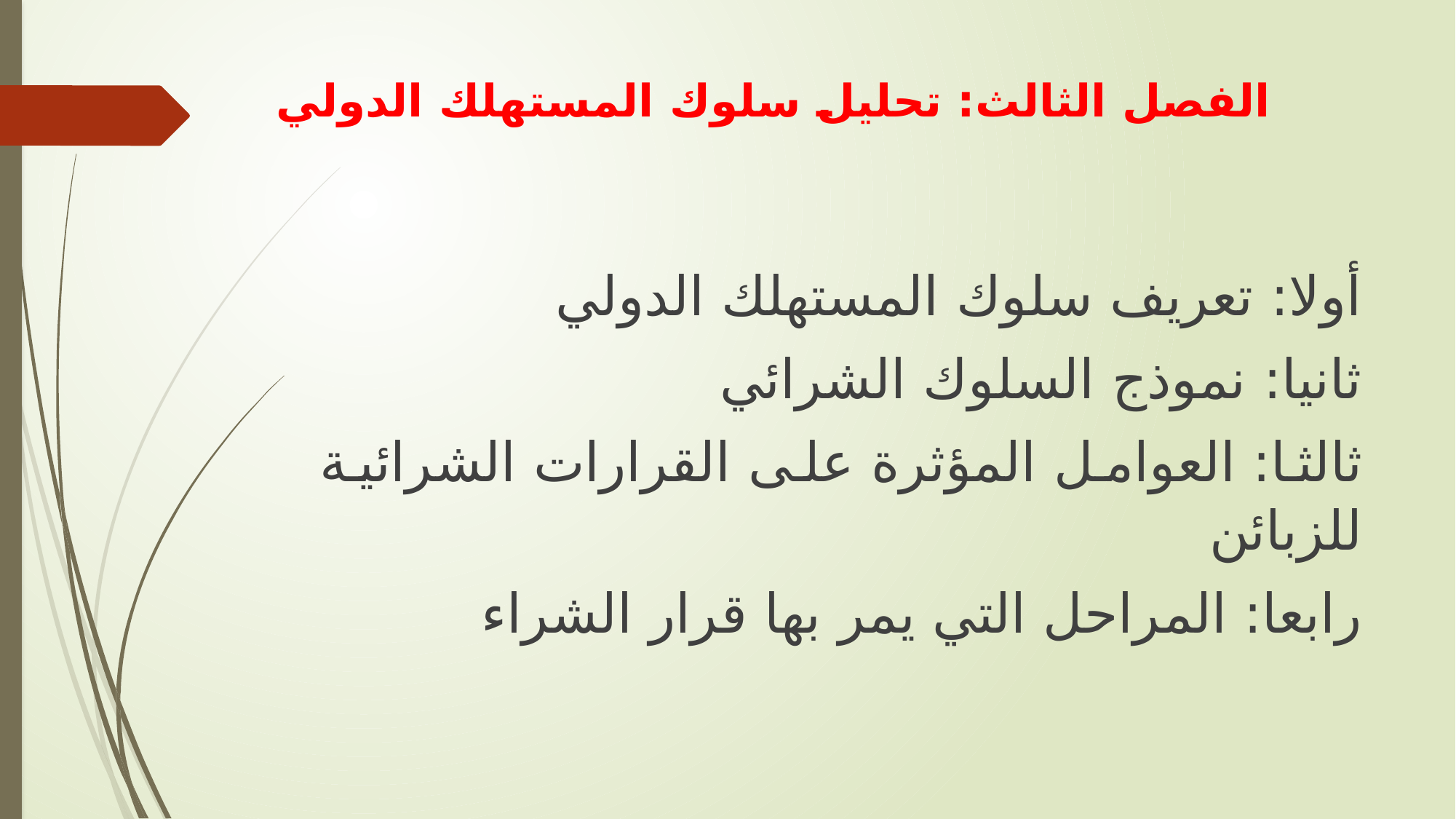

# الفصل الثالث: تحليل سلوك المستهلك الدولي
أولا: تعريف سلوك المستهلك الدولي
ثانيا: نموذج السلوك الشرائي
ثالثا: العوامل المؤثرة على القرارات الشرائية للزبائن
رابعا: المراحل التي يمر بها قرار الشراء